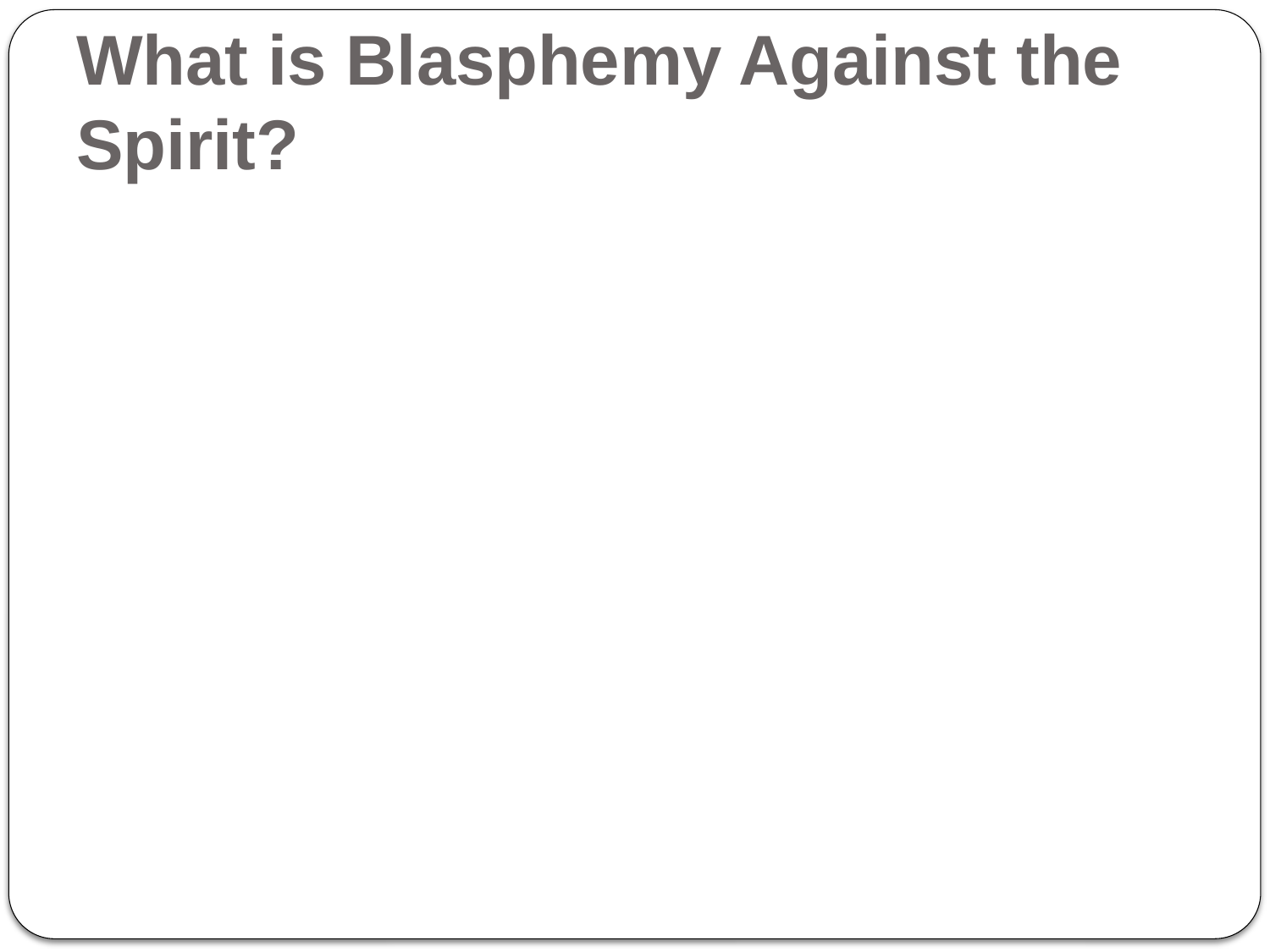

# What is Blasphemy Against the Spirit?